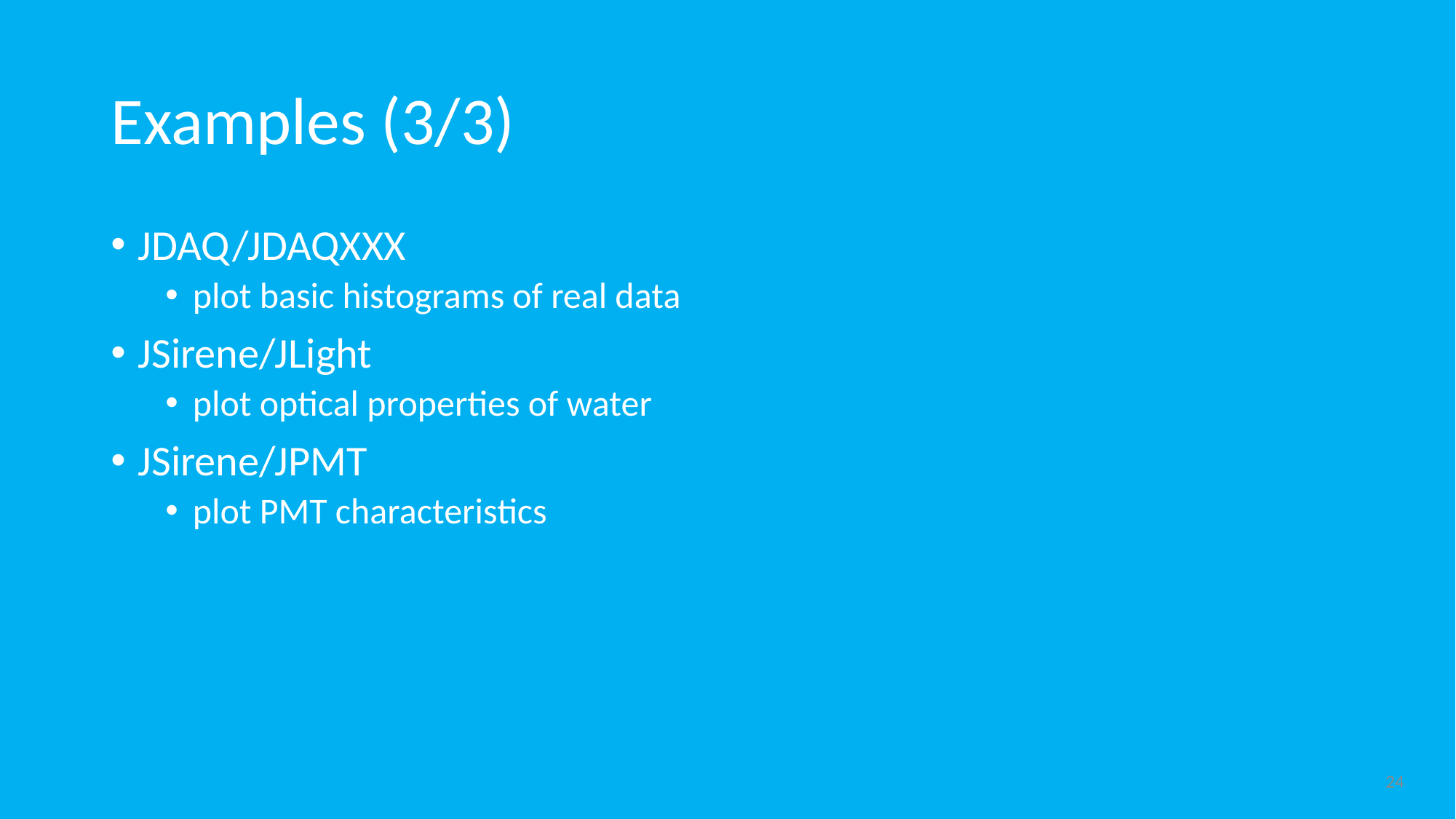

# Examples (3/3)
JDAQ/JDAQXXX
plot basic histograms of real data
JSirene/JLight
plot optical properties of water
JSirene/JPMT
plot PMT characteristics
24